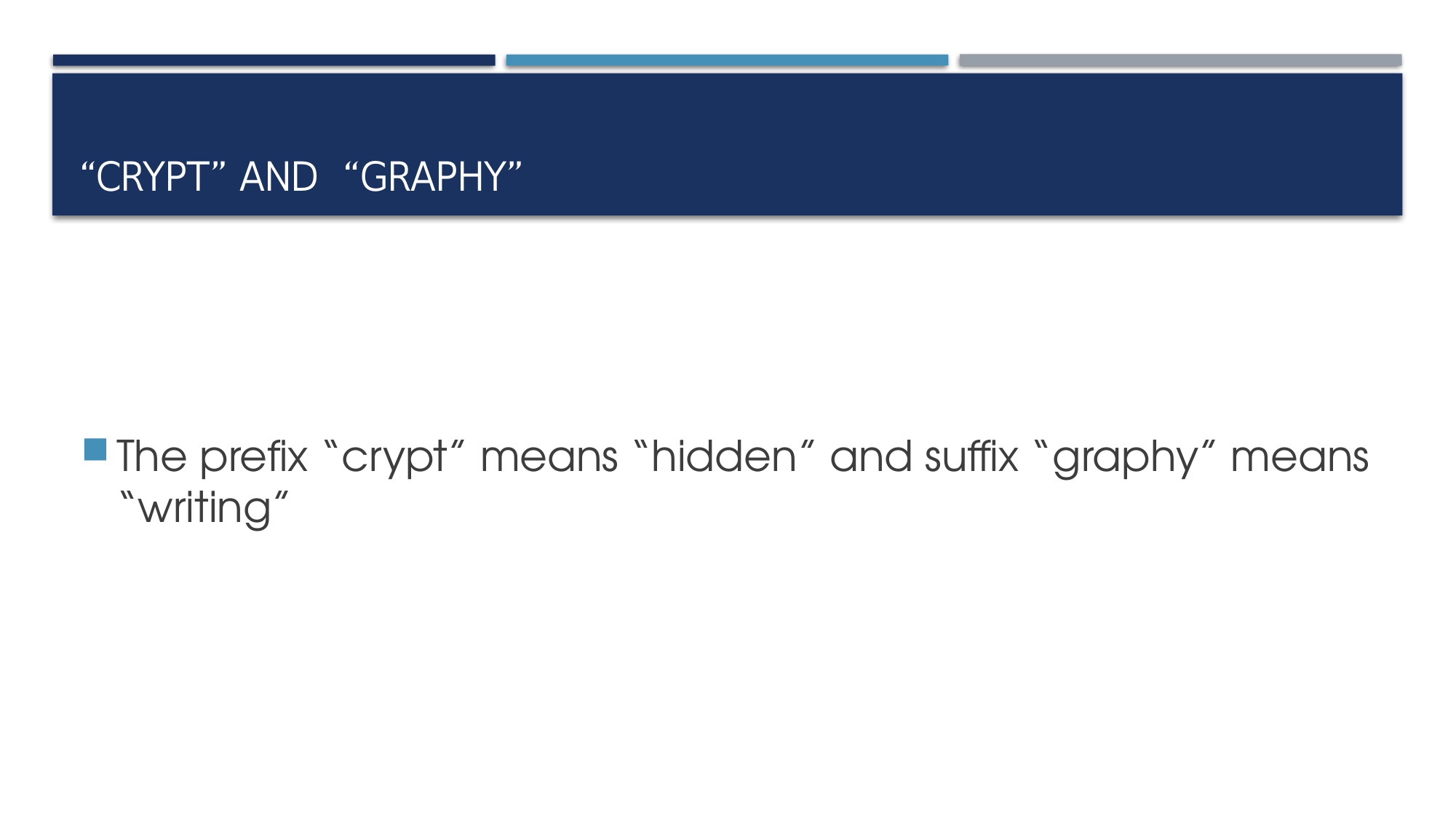

# “crypt” and  “graphy”
The prefix “crypt” means “hidden” and suffix “graphy” means “writing”